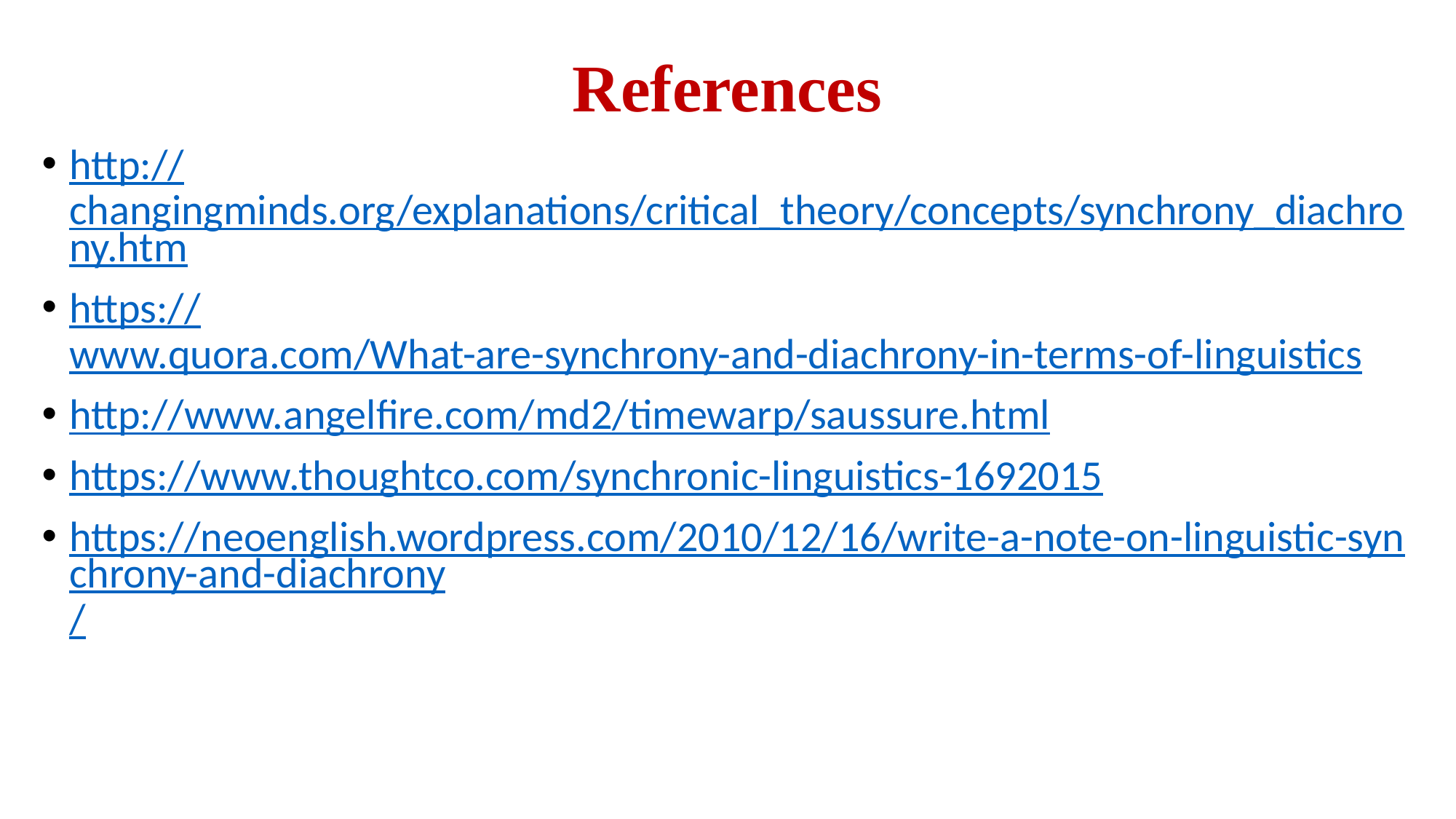

# References
http://changingminds.org/explanations/critical_theory/concepts/synchrony_diachrony.htm
https://www.quora.com/What-are-synchrony-and-diachrony-in-terms-of-linguistics
http://www.angelfire.com/md2/timewarp/saussure.html
https://www.thoughtco.com/synchronic-linguistics-1692015
https://neoenglish.wordpress.com/2010/12/16/write-a-note-on-linguistic-synchrony-and-diachrony/